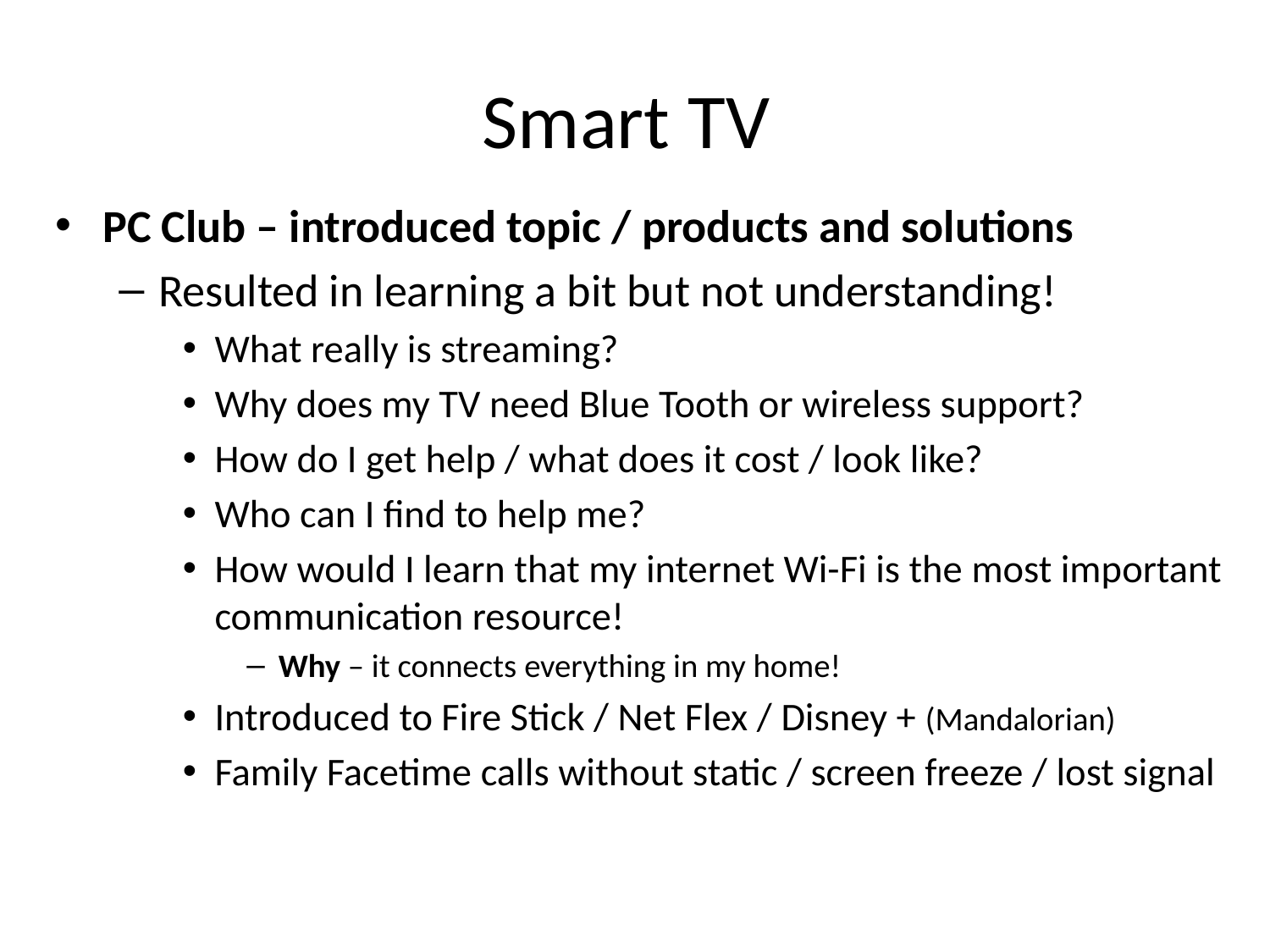

# Smart TV
PC Club – introduced topic / products and solutions
Resulted in learning a bit but not understanding!
What really is streaming?
Why does my TV need Blue Tooth or wireless support?
How do I get help / what does it cost / look like?
Who can I find to help me?
How would I learn that my internet Wi-Fi is the most important communication resource!
Why – it connects everything in my home!
Introduced to Fire Stick / Net Flex / Disney + (Mandalorian)
Family Facetime calls without static / screen freeze / lost signal